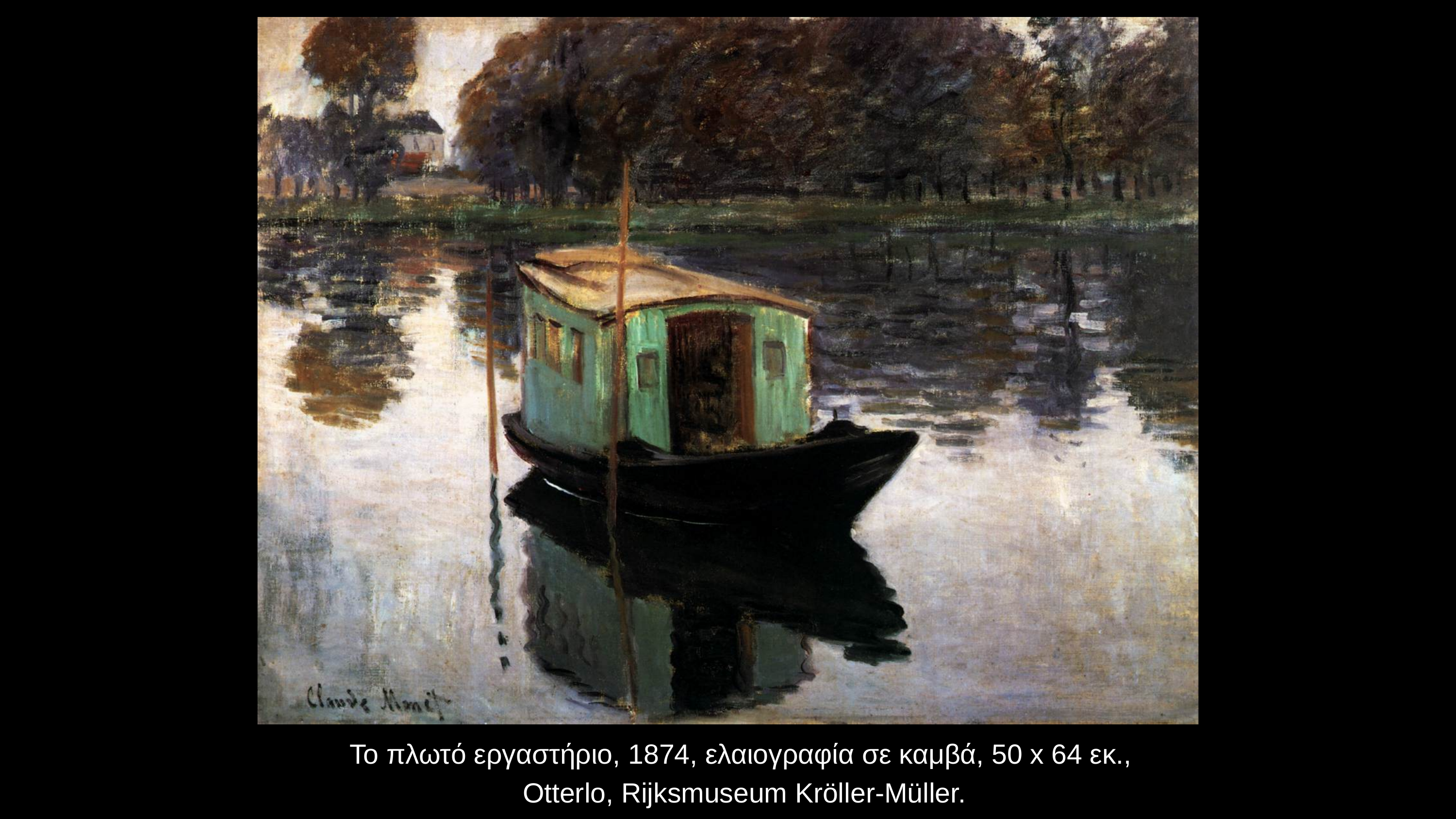

Το πλωτό εργαστήριο, 1874, ελαιογραφία σε καμβά, 50 x 64 εκ.,
Otterlo, Rijksmuseum Kröller-Müller.